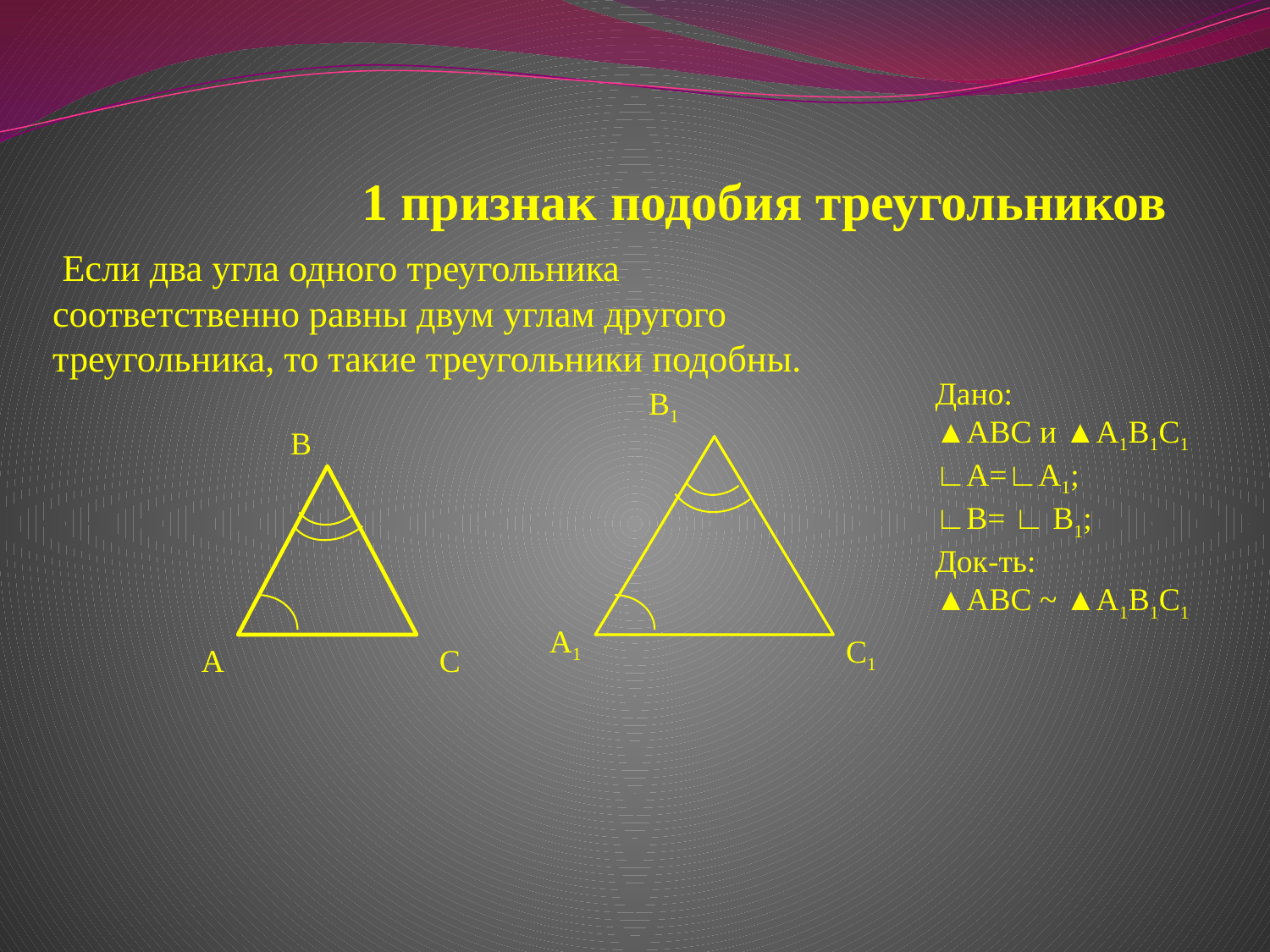

# 1 признак подобия треугольников
      Если два угла одного треугольника соответственно равны двум углам другого треугольника, то такие треугольники подобны.
Дано:
▲АВС и ▲А1В1С1
∟А=∟А1;
∟В= ∟ В1;
Док-ть:
▲АВС ~ ▲А1В1С1

В1

В

А1
С1
А
С